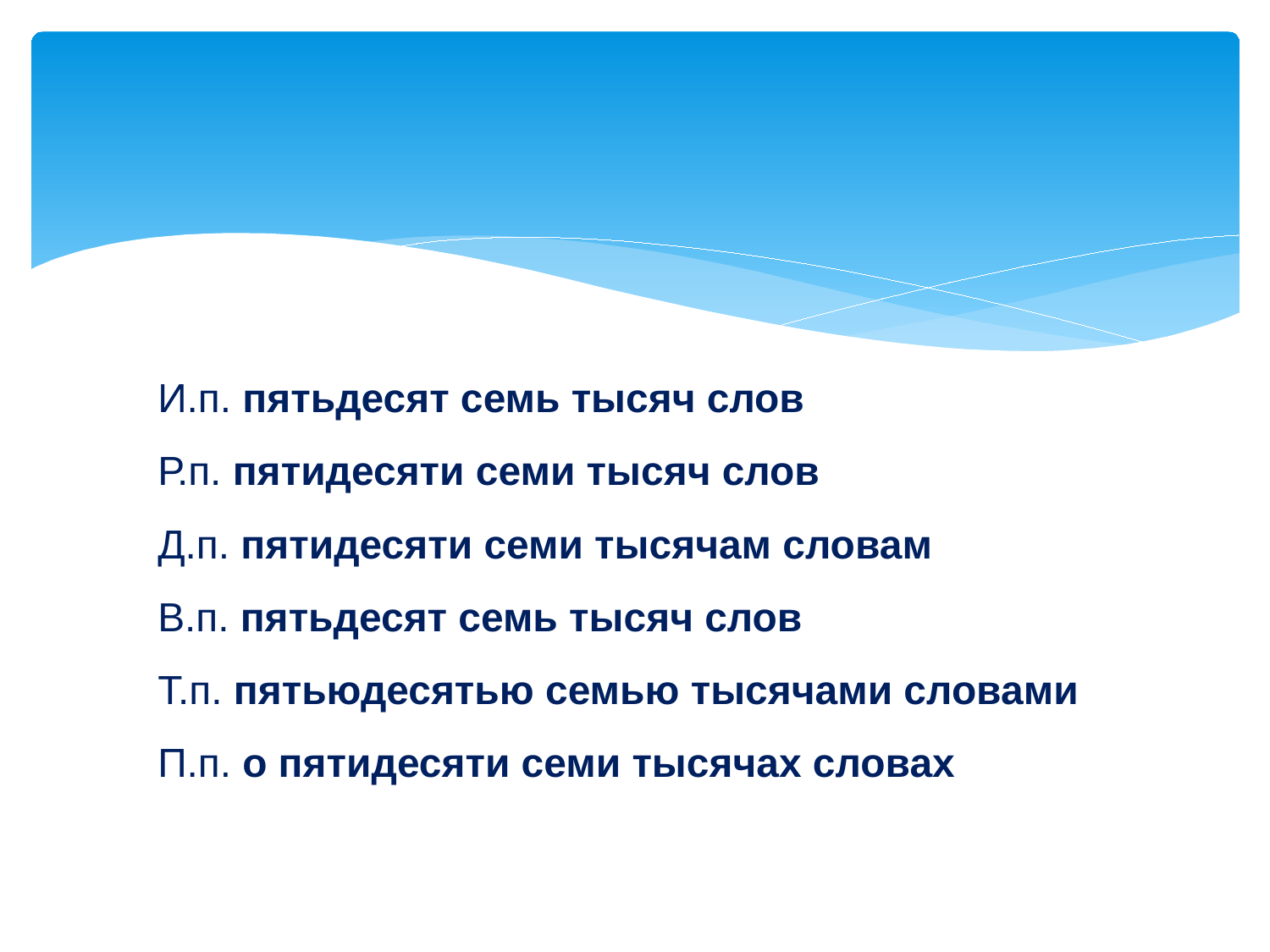

# И.п. пятьдесят семь тысяч слов Р.п. пятидесяти семи тысяч слов Д.п. пятидесяти семи тысячам словам В.п. пятьдесят семь тысяч слов Т.п. пятьюдесятью семью тысячами словами П.п. о пятидесяти семи тысячах словах